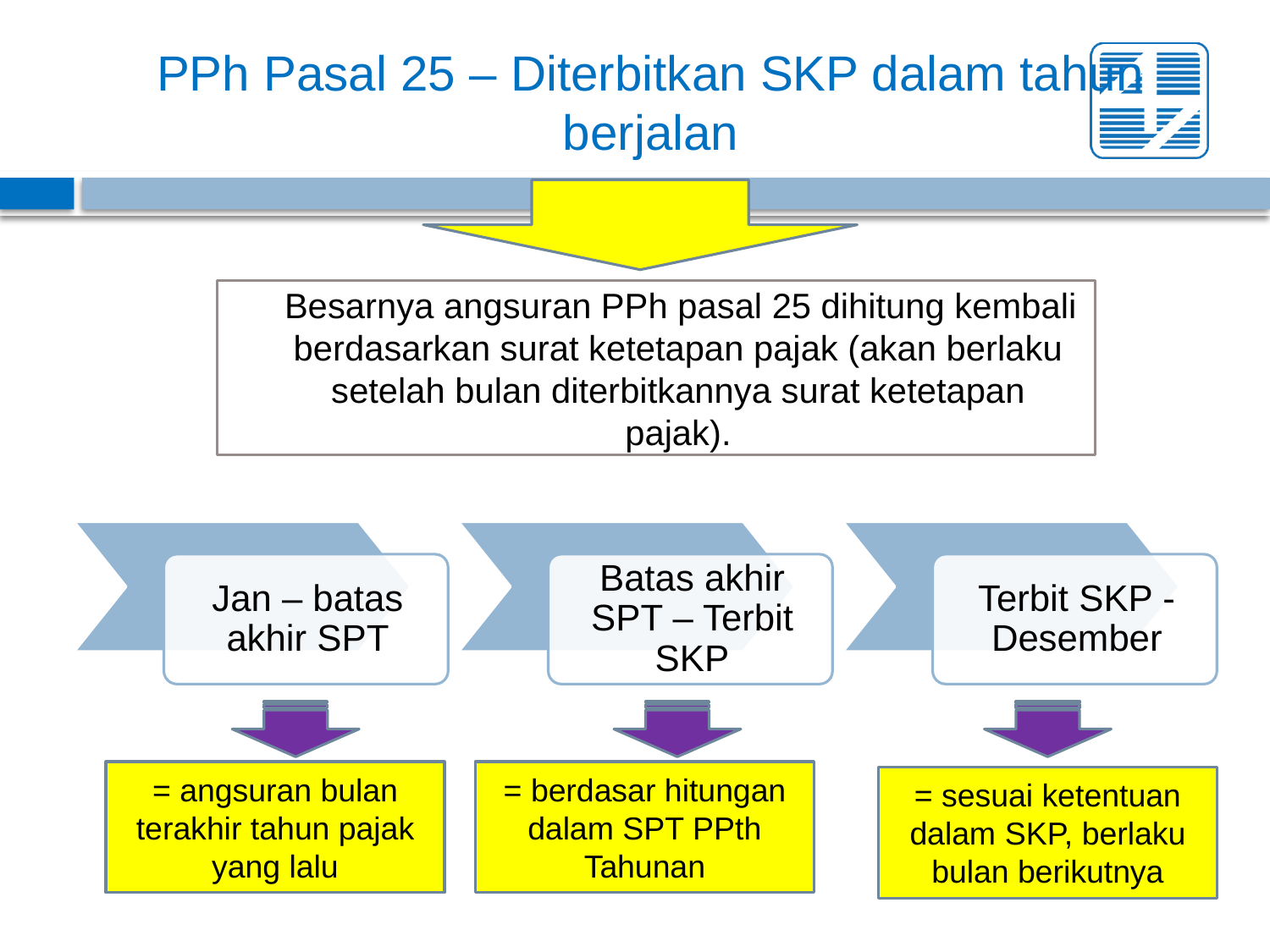

# PPh Pasal 25 – Diterbitkan SKP dalam tahun berjalan

Besarnya angsuran PPh pasal 25 dihitung kembali berdasarkan surat ketetapan pajak (akan berlaku setelah bulan diterbitkannya surat ketetapan pajak).
Jan – batas akhir SPT
Batas akhir SPT – Terbit SKP
Terbit SKP - Desember

= angsuran bulan terakhir tahun pajak yang lalu
= berdasar hitungan dalam SPT PPth Tahunan
= sesuai ketentuan dalam SKP, berlaku bulan berikutnya